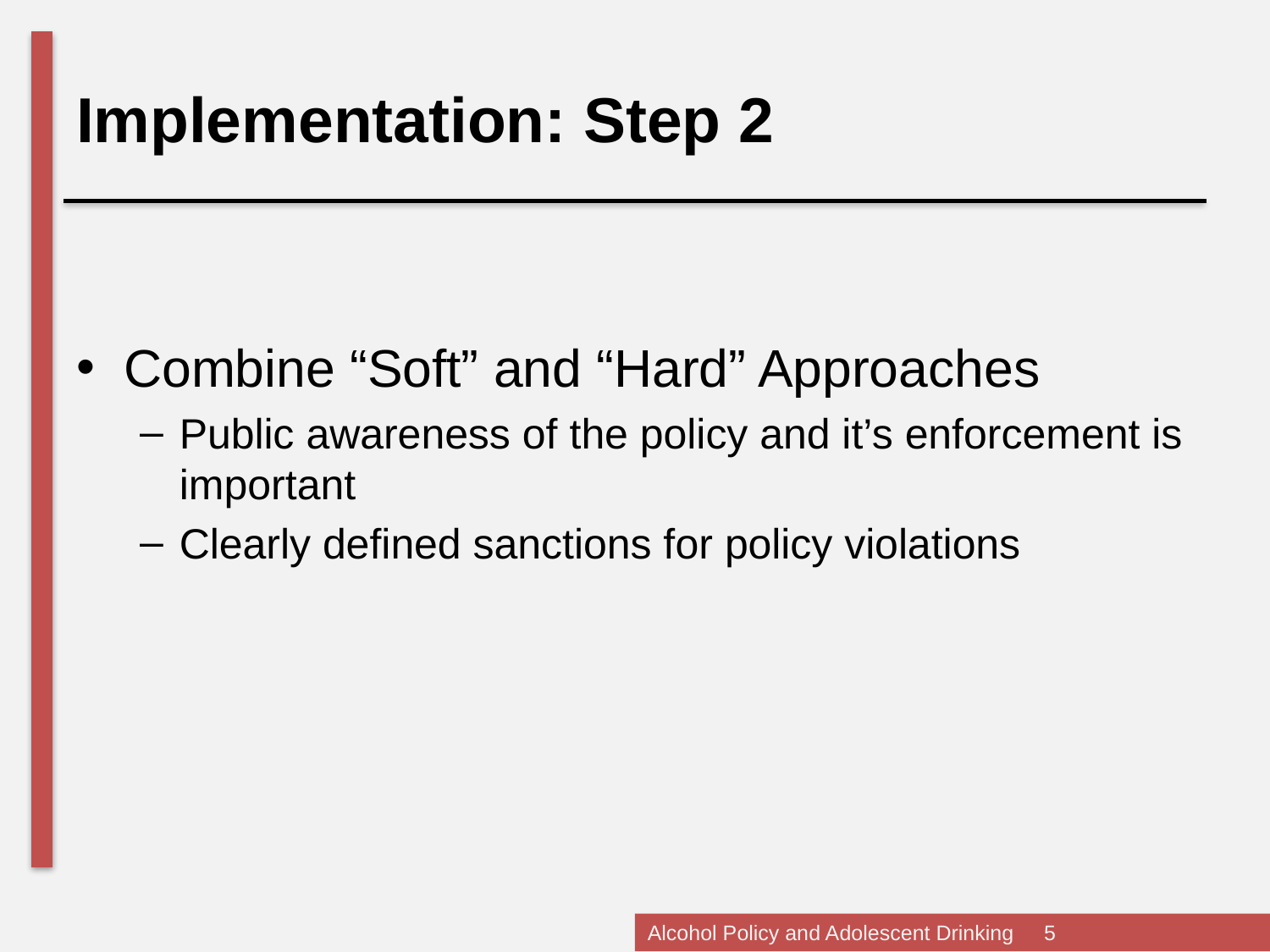

# Implementation: Step 2
Combine “Soft” and “Hard” Approaches
Public awareness of the policy and it’s enforcement is important
Clearly defined sanctions for policy violations